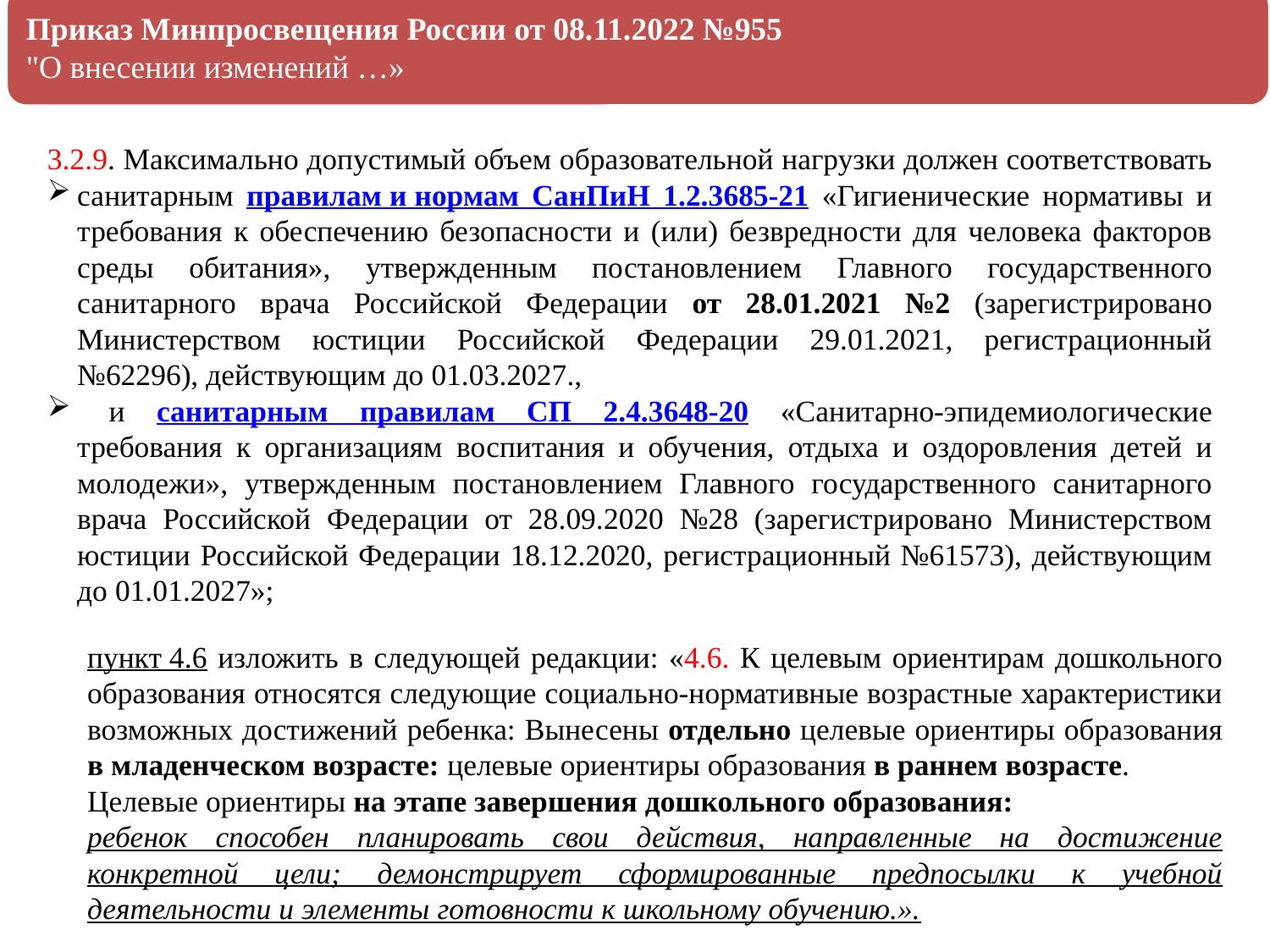

Приказ Минпросвещения России от 08.11.2022 №955
"О внесении изменений …»

3.2.9. Максимально допустимый объем образовательной нагрузки должен соответствовать
санитарным правилам и нормам СанПиН 1.2.3685-21 «Гигиенические нормативы и требования к обеспечению безопасности и (или) безвредности для человека факторов среды обитания», утвержденным постановлением Главного государственного санитарного врача Российской Федерации от 28.01.2021 №2 (зарегистрировано Министерством юстиции Российской Федерации 29.01.2021, регистрационный №62296), действующим до 01.03.2027.,
 и санитарным правилам СП 2.4.3648-20 «Санитарно-эпидемиологические требования к организациям воспитания и обучения, отдыха и оздоровления детей и молодежи», утвержденным постановлением Главного государственного санитарного врача Российской Федерации от 28.09.2020 №28 (зарегистрировано Министерством юстиции Российской Федерации 18.12.2020, регистрационный №61573), действующим до 01.01.2027»;

пункт 4.6 изложить в следующей редакции: «4.6. К целевым ориентирам дошкольного образования относятся следующие социально-нормативные возрастные характеристики возможных достижений ребенка: Вынесены отдельно целевые ориентиры образования в младенческом возрасте: целевые ориентиры образования в раннем возрасте.
Целевые ориентиры на этапе завершения дошкольного образования:
ребенок способен планировать свои действия, направленные на достижение конкретной цели; демонстрирует сформированные предпосылки к учебной деятельности и элементы готовности к школьному обучению.».